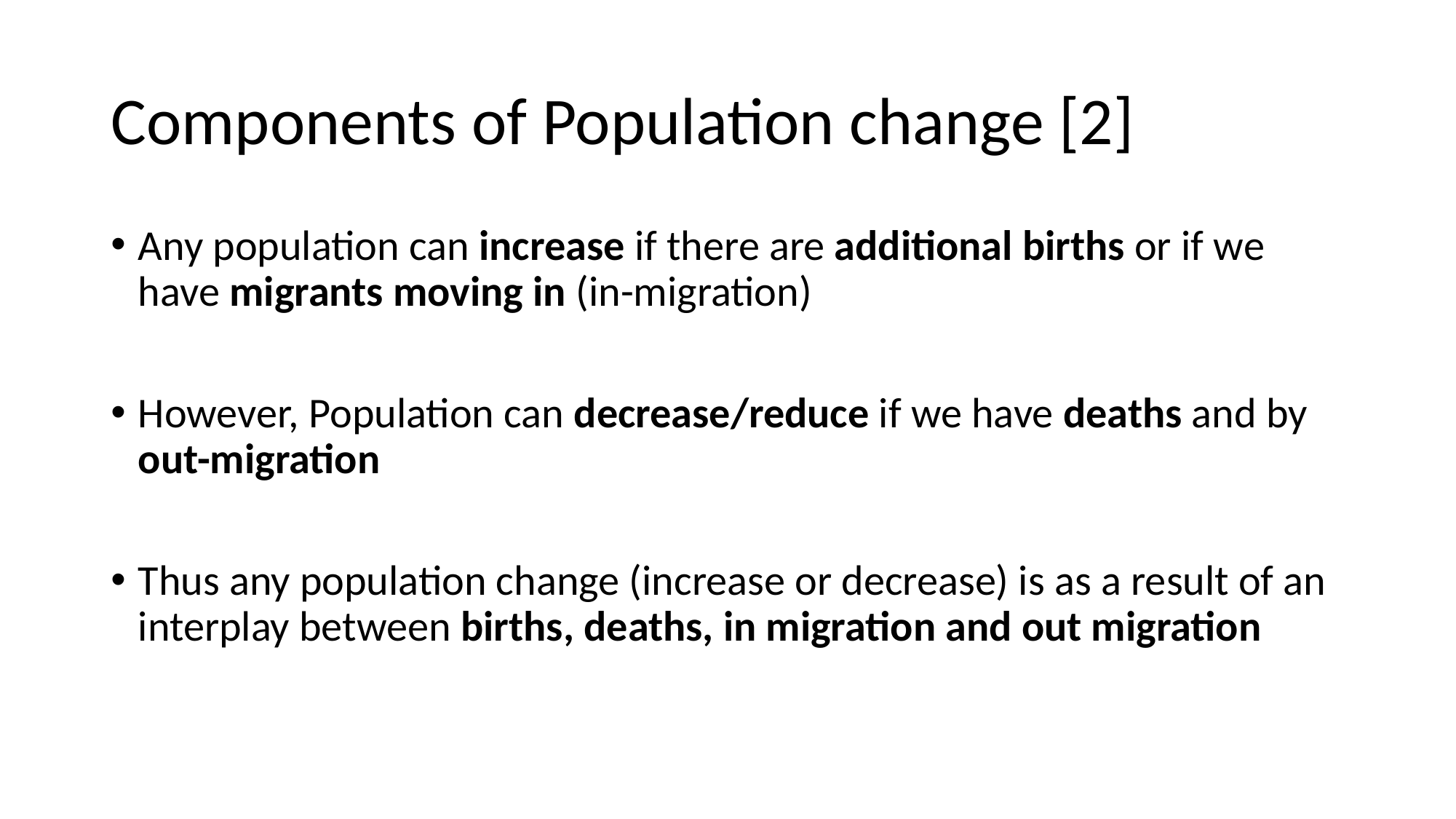

# Components of Population change [2]
Any population can increase if there are additional births or if we have migrants moving in (in-migration)

However, Population can decrease/reduce if we have deaths and by out-migration

Thus any population change (increase or decrease) is as a result of an interplay between births, deaths, in migration and out migration